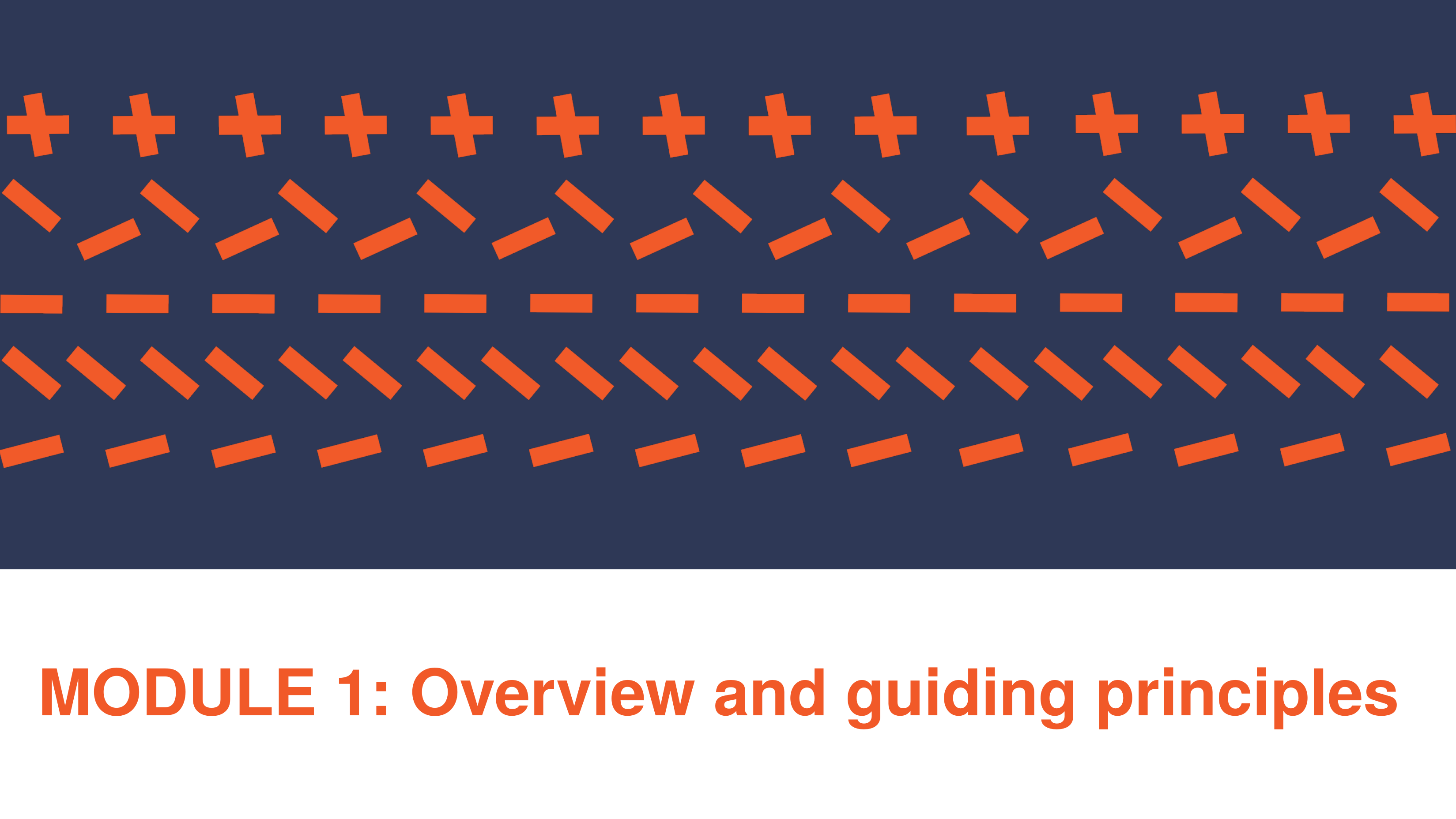

# MODULE 1: Overview and guiding principles